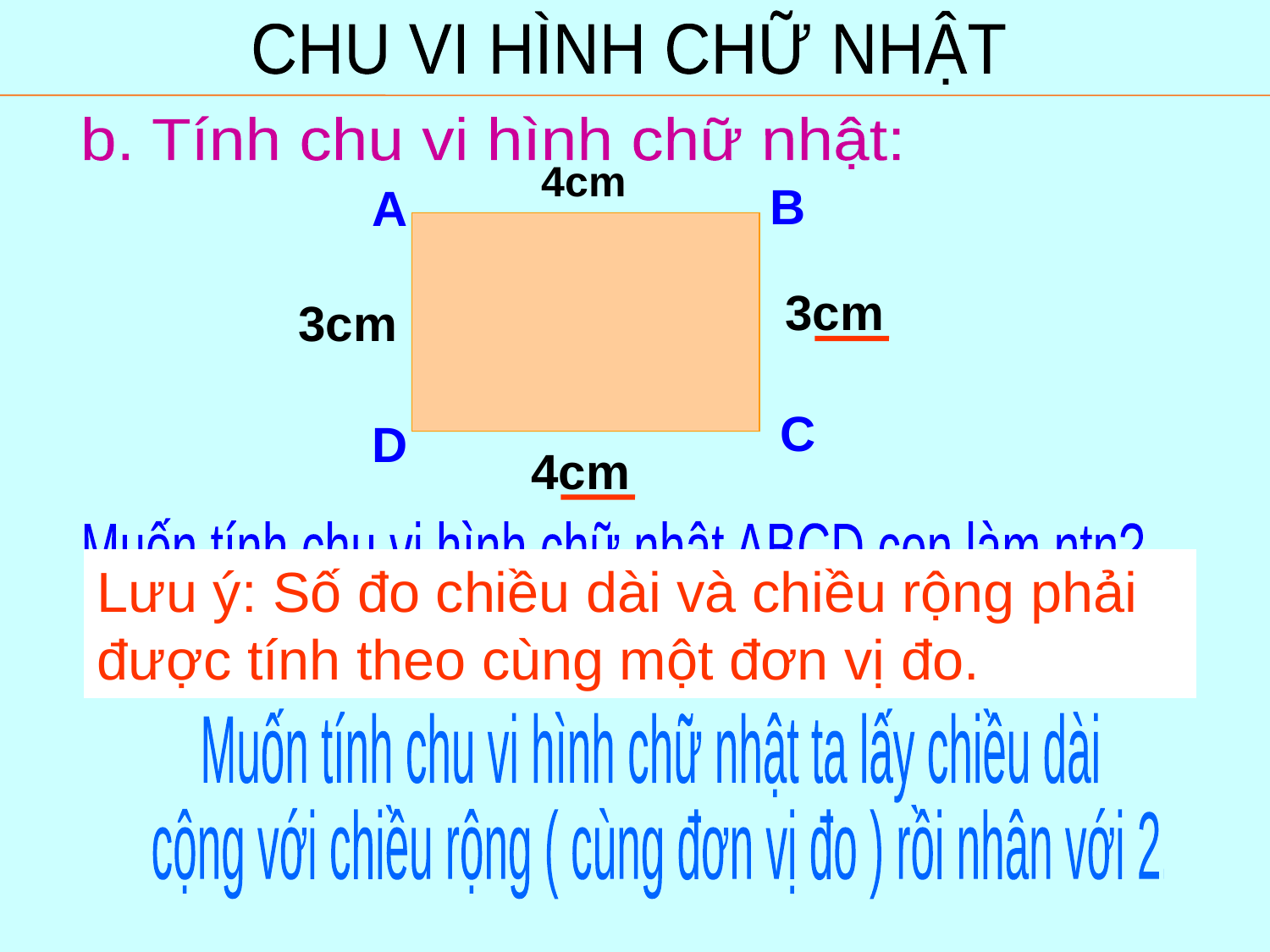

CHU VI HÌNH CHỮ NHẬT

b. Tính chu vi hình chữ nhật:
4cm
B
A

C
D
3cm
3cm

4cm

Muốn tính chu vi hình chữ nhật ABCD con làm ntn?
Lưu ý: Số đo chiều dài và chiều rộng phải được tính theo cùng một đơn vị đo.
Muốn tính chu vi hình chữ nhật ta lấy chiều dài
 cộng với chiều rộng ( cùng đơn vị đo ) rồi nhân với 2.